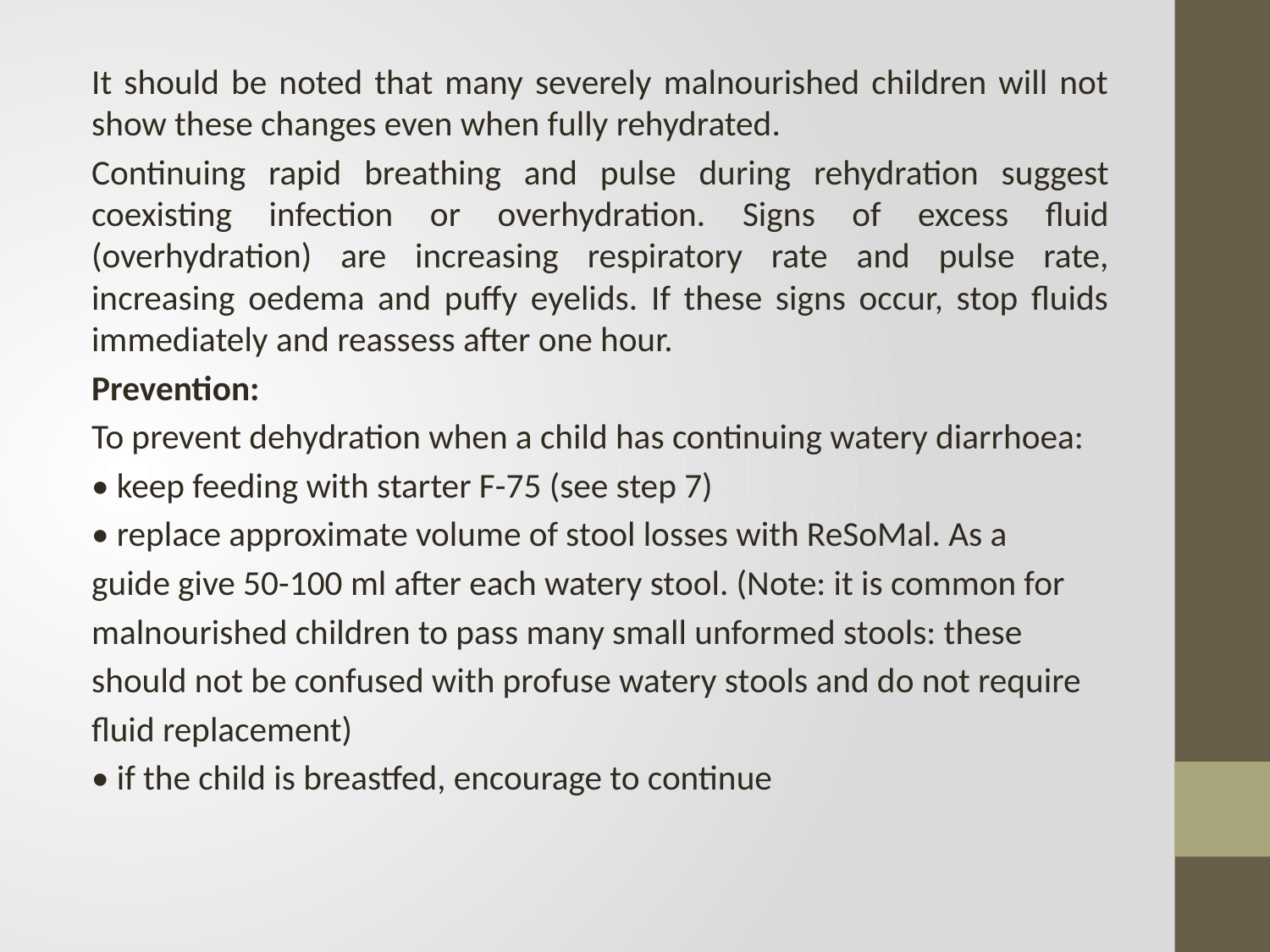

It should be noted that many severely malnourished children will not show these changes even when fully rehydrated.
Continuing rapid breathing and pulse during rehydration suggest coexisting infection or overhydration. Signs of excess fluid (overhydration) are increasing respiratory rate and pulse rate, increasing oedema and puffy eyelids. If these signs occur, stop fluids immediately and reassess after one hour.
Prevention:
To prevent dehydration when a child has continuing watery diarrhoea:
• keep feeding with starter F-75 (see step 7)
• replace approximate volume of stool losses with ReSoMal. As a
guide give 50-100 ml after each watery stool. (Note: it is common for
malnourished children to pass many small unformed stools: these
should not be confused with profuse watery stools and do not require
fluid replacement)
• if the child is breastfed, encourage to continue